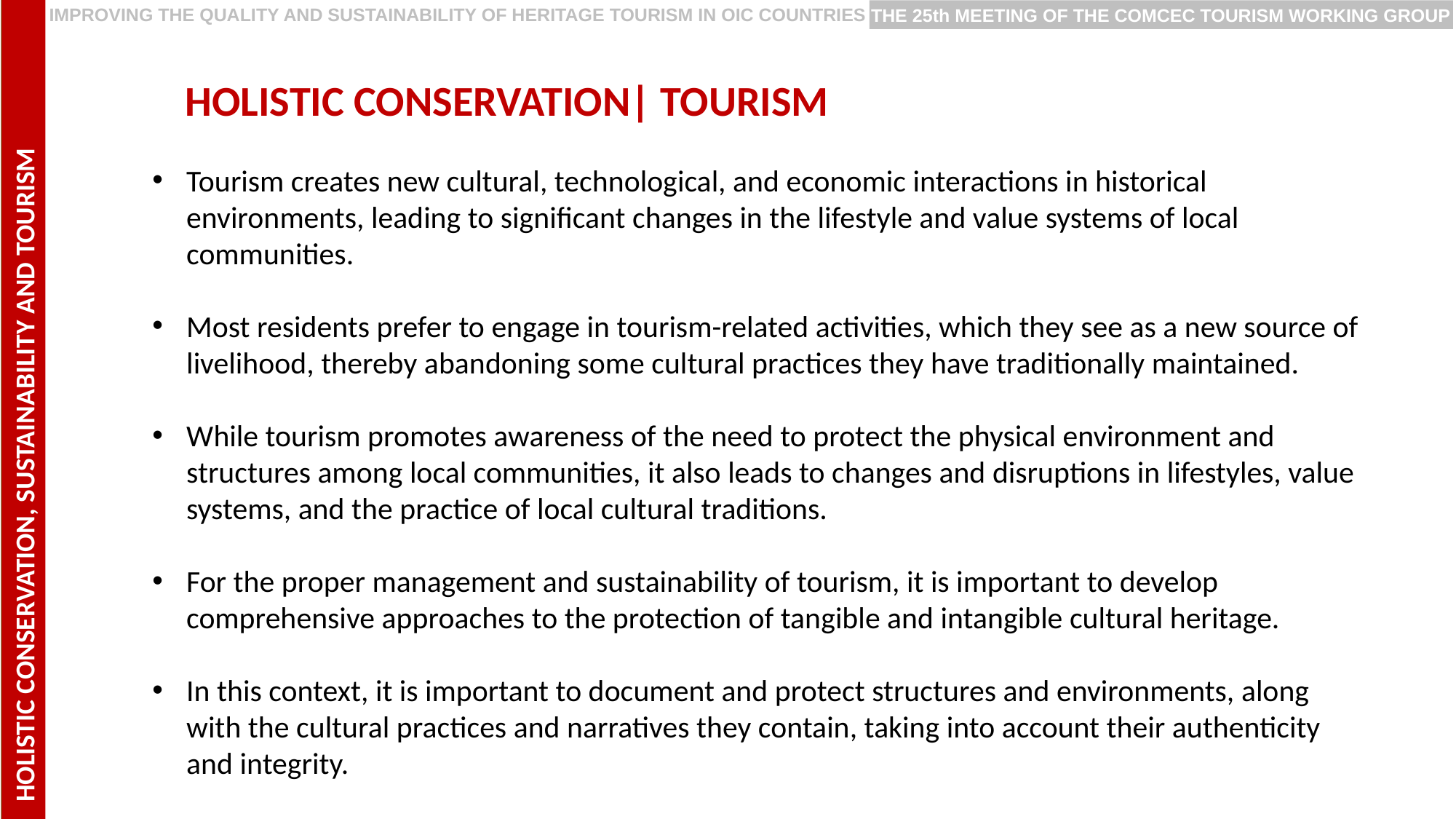

HOLISTIC CONSERVATION, SUSTAINABILITY AND TOURISMT
PRESERVING EUROPEAN RURAL CULTURE AND HERITAGE
IMPROVING THE QUALITY AND SUSTAINABILITY OF HERITAGE TOURISM IN OIC COUNTRIES
THE 25th MEETING OF THE COMCEC TOURISM WORKING GROUP
HOLISTIC CONSERVATION| TOURISM
Tourism creates new cultural, technological, and economic interactions in historical environments, leading to significant changes in the lifestyle and value systems of local communities.

Most residents prefer to engage in tourism-related activities, which they see as a new source of livelihood, thereby abandoning some cultural practices they have traditionally maintained.

While tourism promotes awareness of the need to protect the physical environment and structures among local communities, it also leads to changes and disruptions in lifestyles, value systems, and the practice of local cultural traditions.

For the proper management and sustainability of tourism, it is important to develop comprehensive approaches to the protection of tangible and intangible cultural heritage.

In this context, it is important to document and protect structures and environments, along with the cultural practices and narratives they contain, taking into account their authenticity and integrity.